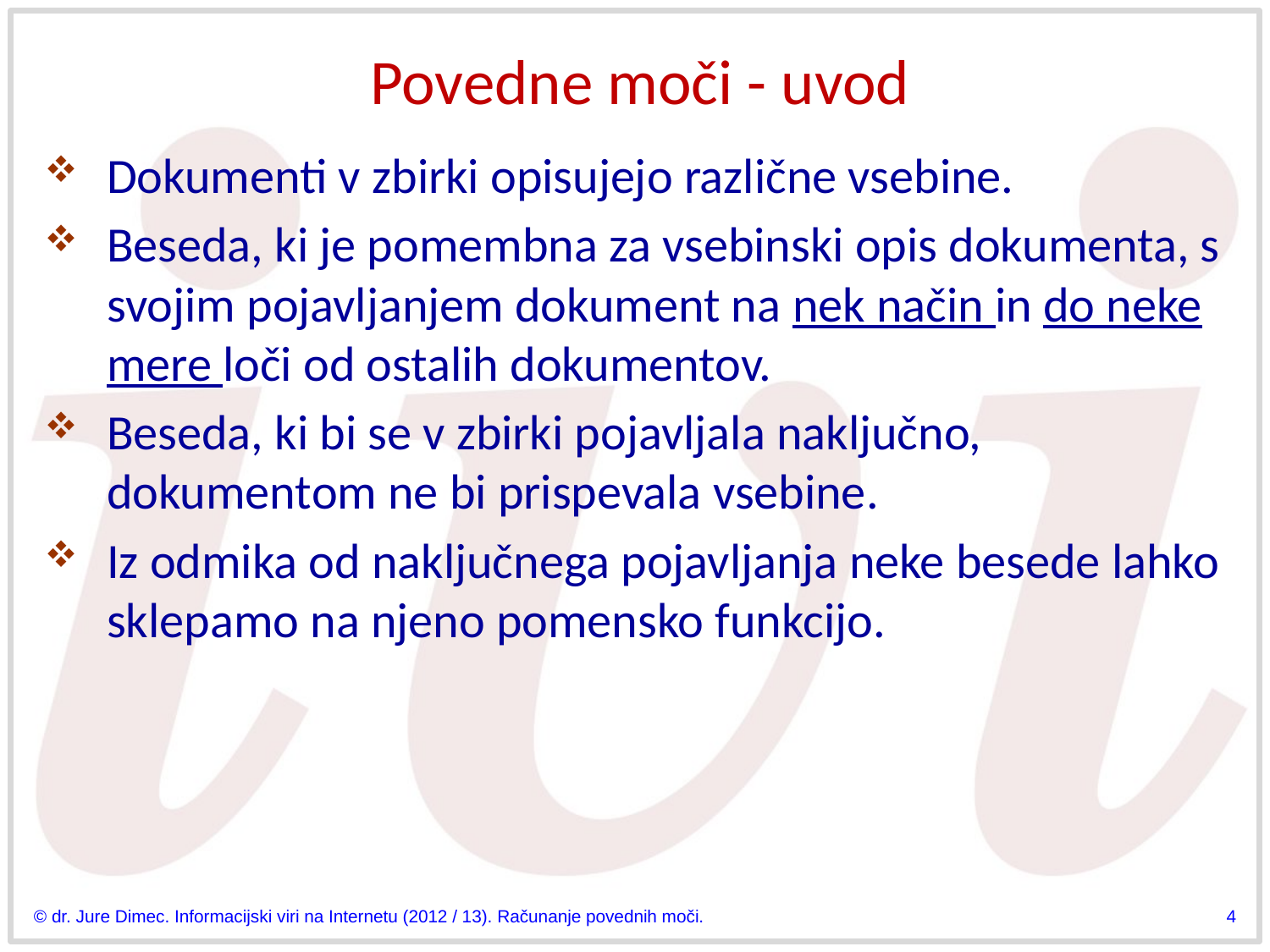

# Povedne moči - uvod
Dokumenti v zbirki opisujejo različne vsebine.
Beseda, ki je pomembna za vsebinski opis dokumenta, s svojim pojavljanjem dokument na nek način in do neke mere loči od ostalih dokumentov.
Beseda, ki bi se v zbirki pojavljala naključno, dokumentom ne bi prispevala vsebine.
Iz odmika od naključnega pojavljanja neke besede lahko sklepamo na njeno pomensko funkcijo.
© dr. Jure Dimec. Informacijski viri na Internetu (2012 / 13). Računanje povednih moči.
4